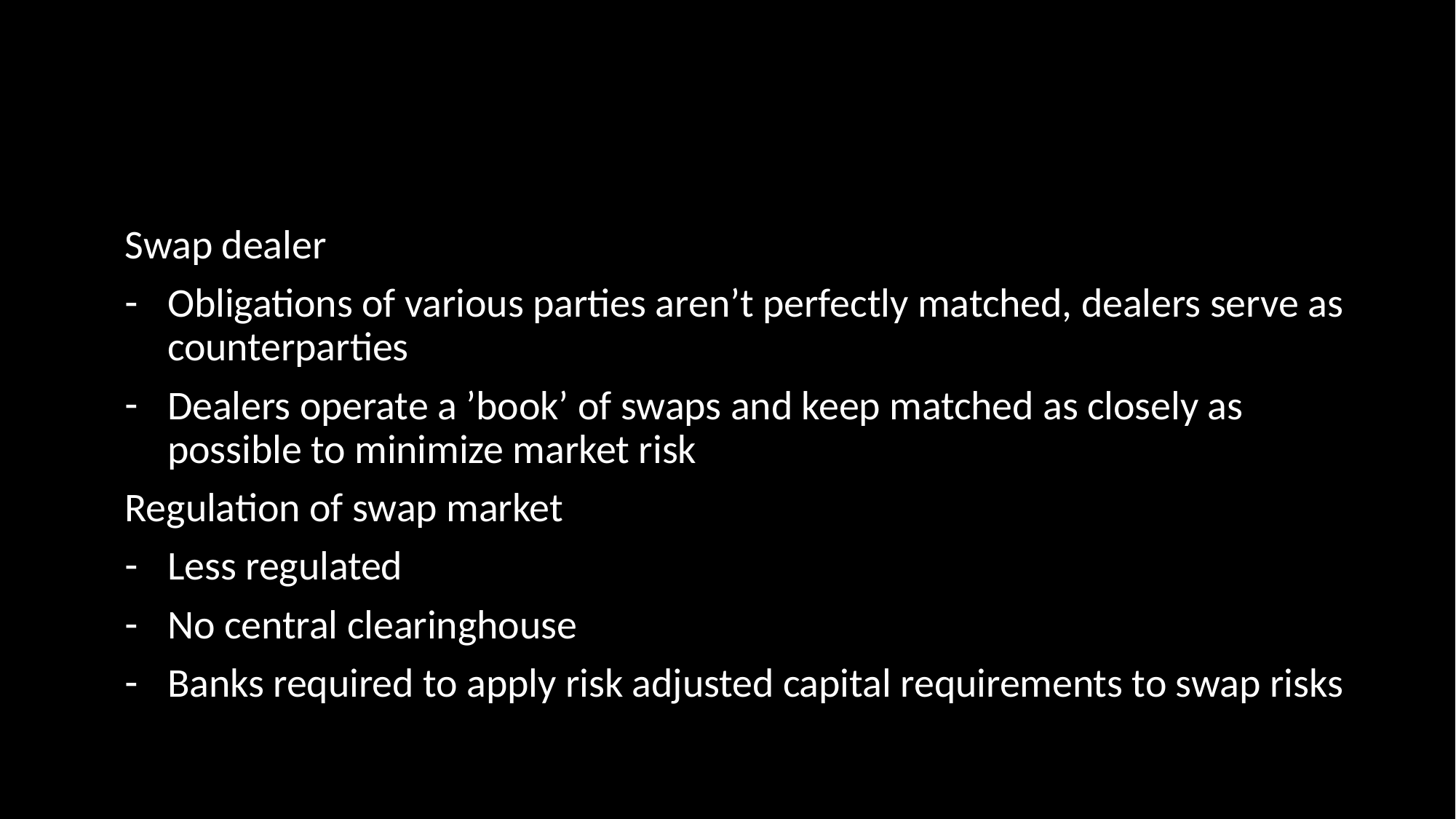

#
Swap dealer
Obligations of various parties aren’t perfectly matched, dealers serve as counterparties
Dealers operate a ’book’ of swaps and keep matched as closely as possible to minimize market risk
Regulation of swap market
Less regulated
No central clearinghouse
Banks required to apply risk adjusted capital requirements to swap risks